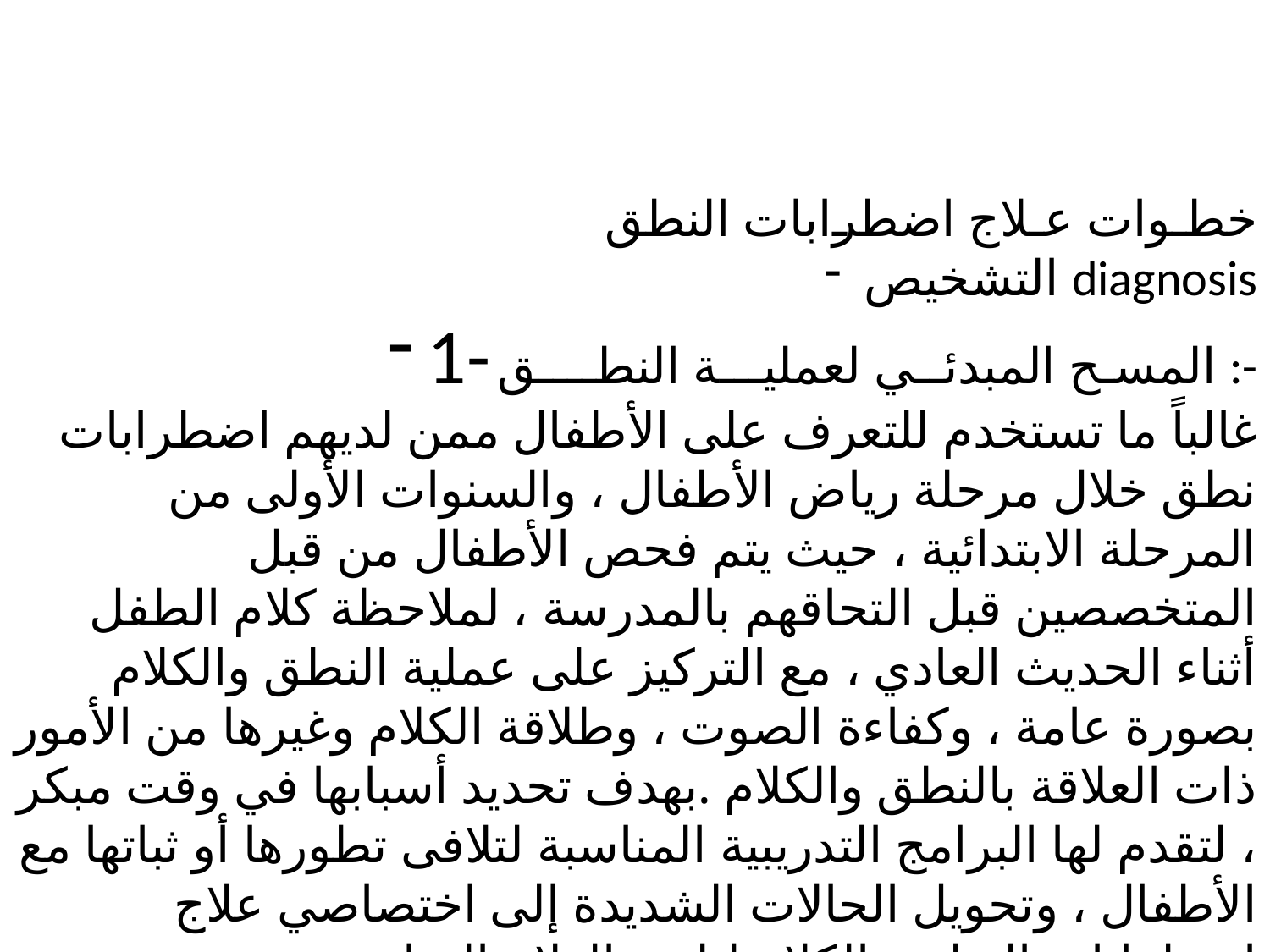

خطـوات عـلاج اضطرابات النطق
التشخيص diagnosis
1- المسـح المبدئــي لعمليـــة النطــــق :-
غالباً ما تستخدم للتعرف على الأطفال ممن لديهم اضطرابات نطق خلال مرحلة رياض الأطفال ، والسنوات الأولى من المرحلة الابتدائية ، حيث يتم فحص الأطفال من قبل المتخصصين قبل التحاقهم بالمدرسة ، لملاحظة كلام الطفل أثناء الحديث العادي ، مع التركيز على عملية النطق والكلام بصورة عامة ، وكفاءة الصوت ، وطلاقة الكلام وغيرها من الأمور ذات العلاقة بالنطق والكلام .بهدف تحديد أسبابها في وقت مبكر ، لتقدم لها البرامج التدريبية المناسبة لتلافى تطورها أو ثباتها مع الأطفال ، وتحويل الحالات الشديدة إلى اختصاصي علاج اضطرابات النطق والكلام لتلقى العلاج المناسب . مع ضرورة إشراك الأسرة ، وإقناعها بضرورة تحويل أطفالهم للعلاج إذا استدعى الأمر ذلك .